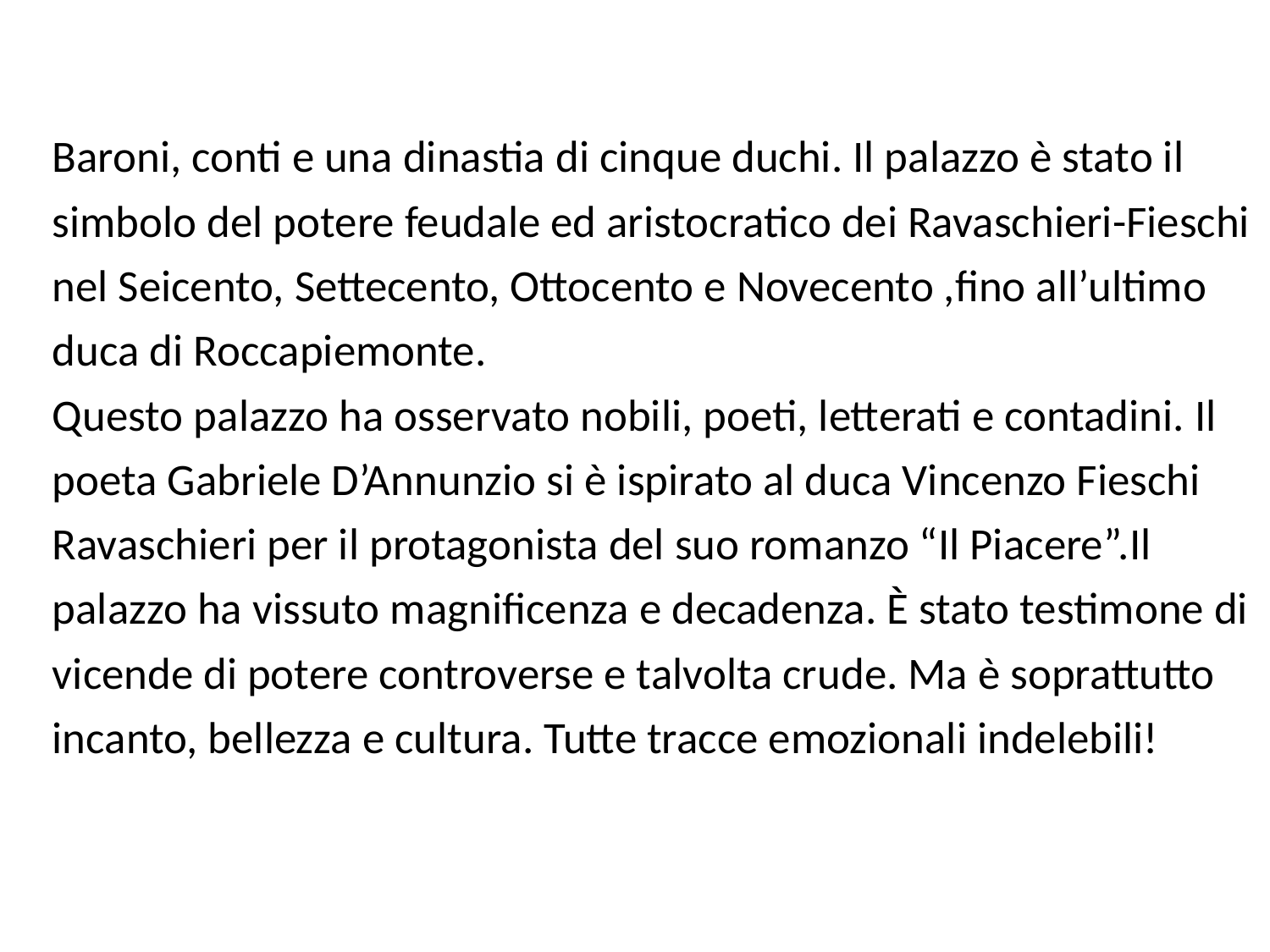

Baroni, conti e una dinastia di cinque duchi. Il palazzo è stato il simbolo del potere feudale ed aristocratico dei Ravaschieri-Fieschi nel Seicento, Settecento, Ottocento e Novecento ,fino all’ultimo duca di Roccapiemonte.
Questo palazzo ha osservato nobili, poeti, letterati e contadini. Il poeta Gabriele D’Annunzio si è ispirato al duca Vincenzo Fieschi  Ravaschieri per il protagonista del suo romanzo “Il Piacere”.Il palazzo ha vissuto magnificenza e decadenza. È stato testimone di vicende di potere controverse e talvolta crude. Ma è soprattutto incanto, bellezza e cultura. Tutte tracce emozionali indelebili!

#